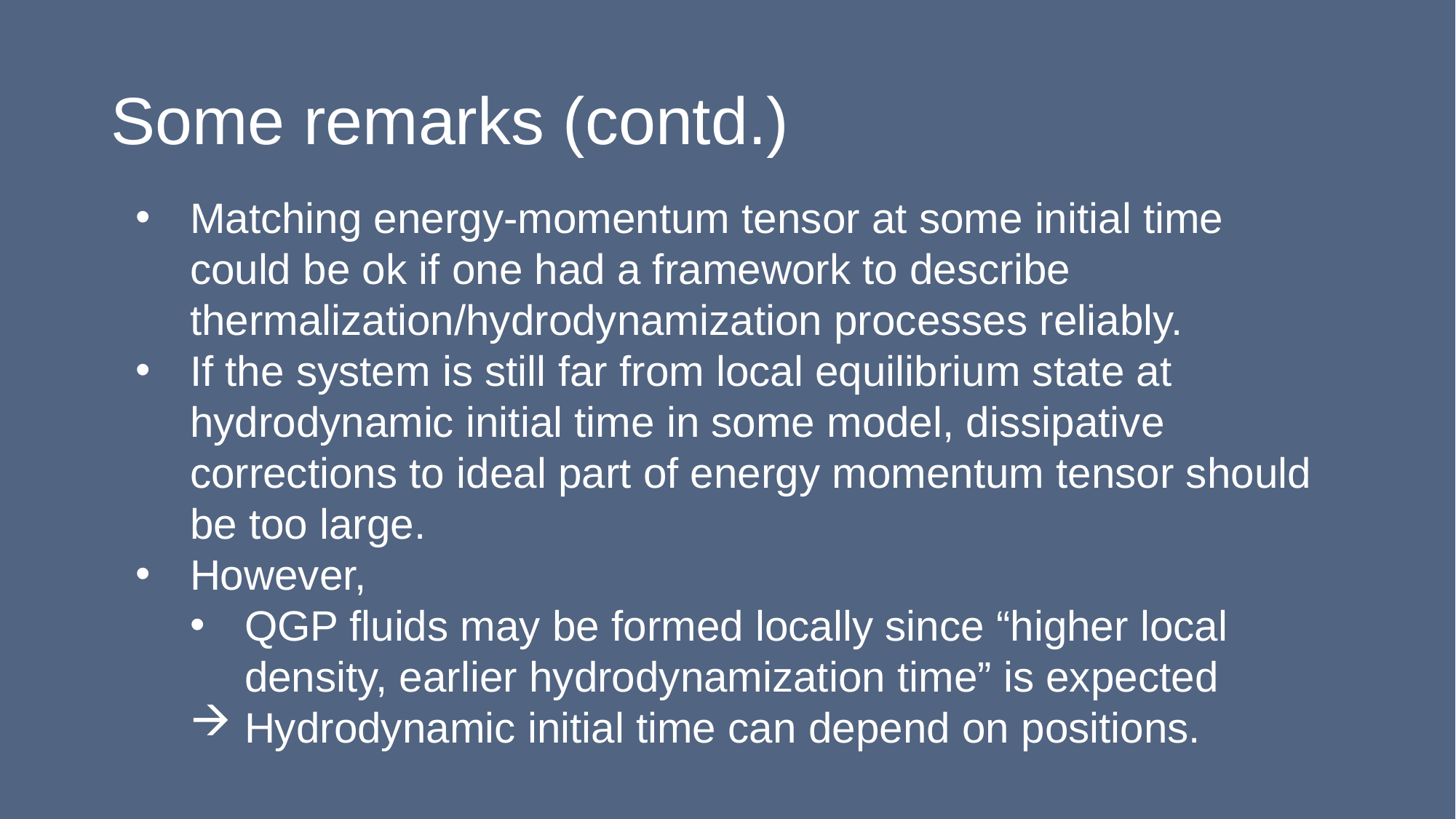

# Some remarks (contd.)
Matching energy-momentum tensor at some initial time could be ok if one had a framework to describe thermalization/hydrodynamization processes reliably.
If the system is still far from local equilibrium state at hydrodynamic initial time in some model, dissipative corrections to ideal part of energy momentum tensor should be too large.
However,
QGP fluids may be formed locally since “higher local density, earlier hydrodynamization time” is expected
Hydrodynamic initial time can depend on positions.